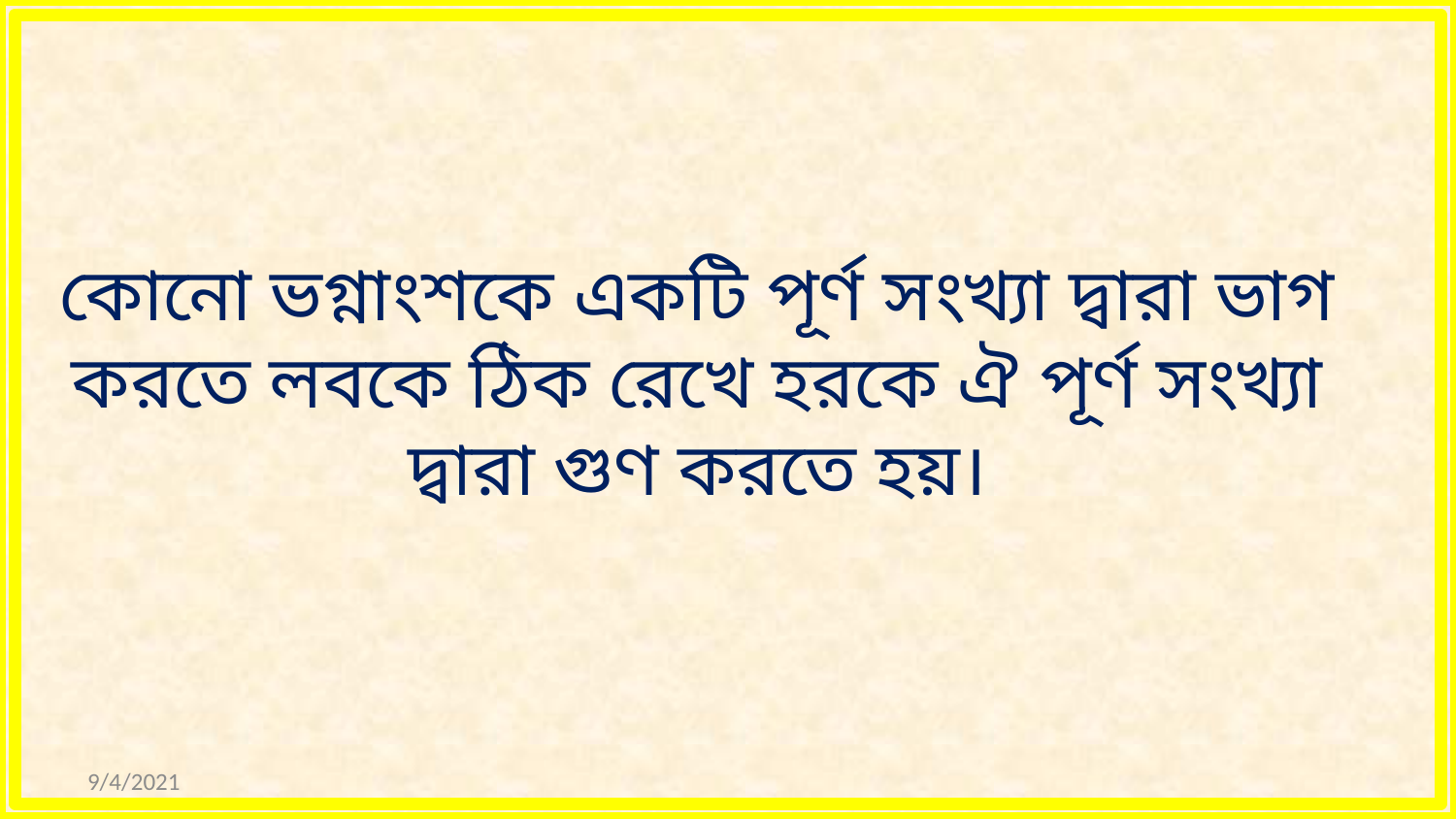

কোনো ভগ্নাংশকে একটি পূর্ণ সংখ্যা দ্বারা ভাগ করতে লবকে ঠিক রেখে হরকে ঐ পূর্ণ সংখ্যা দ্বারা গুণ করতে হয়।
9/4/2021